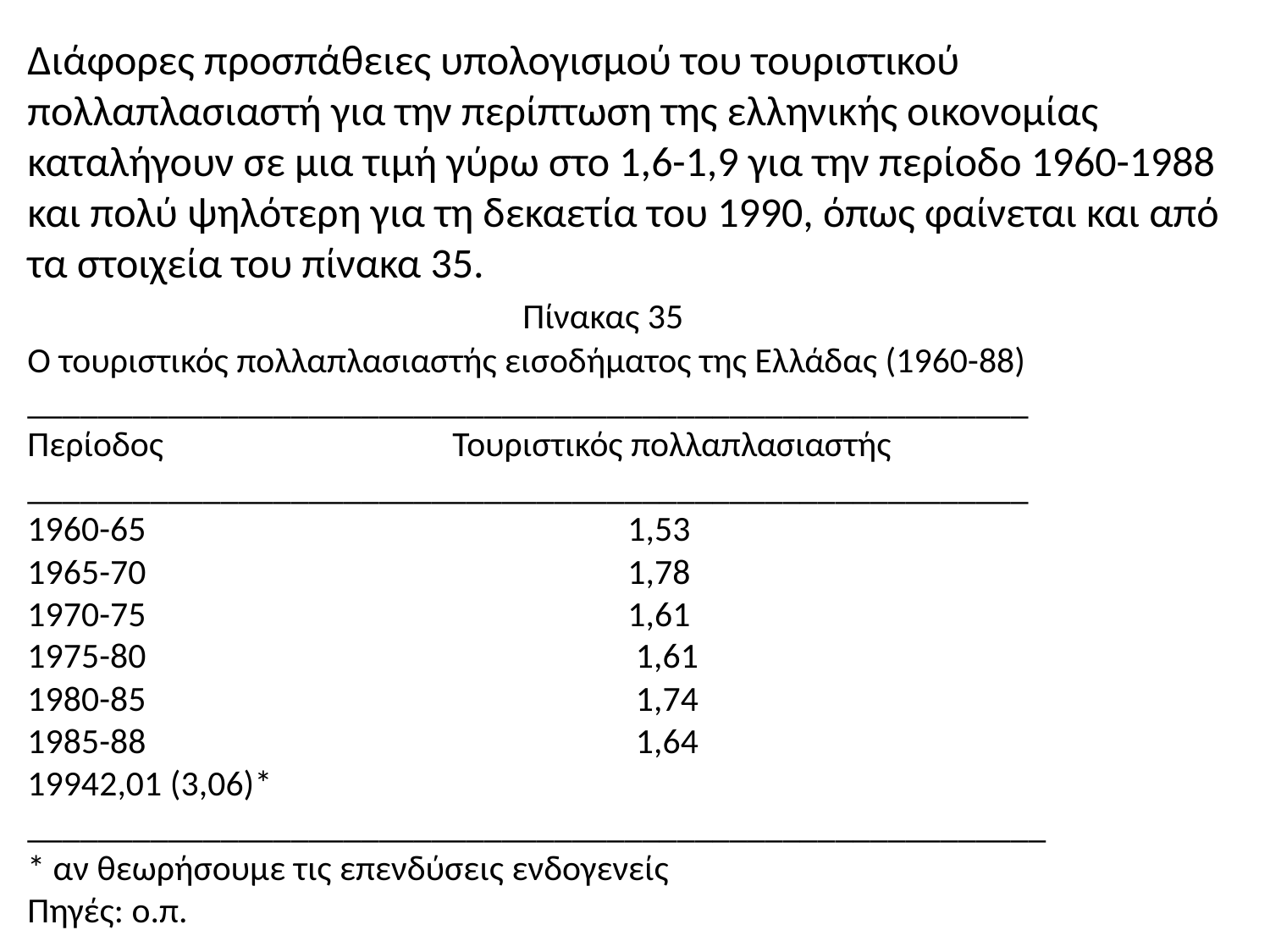

Διάφορες προσπάθειες υπολογισμού του τουριστικού πολλαπλασιαστή για την περίπτωση της ελληνικής οικονομίας καταλήγουν σε μια τιμή γύρω στο 1,6-1,9 για την περίοδο 1960-1988 και πολύ ψηλότερη για τη δεκαετία του 1990, όπως φαίνεται και από τα στοιχεία του πίνακα 35.
                                                    Πίνακας 35
Ο τουριστικός πολλαπλασιαστής εισοδήματος της Ελλάδας (1960-88)
_________________________________________________________
Περίοδος                                    Τουριστικός πολλαπλασιαστής
_________________________________________________________
1960-65                                                            1,53
1965-70                                                            1,78
1970-75                                                            1,61
1975-80                                                             1,61
1980-85                                                             1,74
1985-88                                                             1,64
2,01 (3,06)*
__________________________________________________________
* αν θεωρήσουμε τις επενδύσεις ενδογενείς
Πηγές: ο.π.